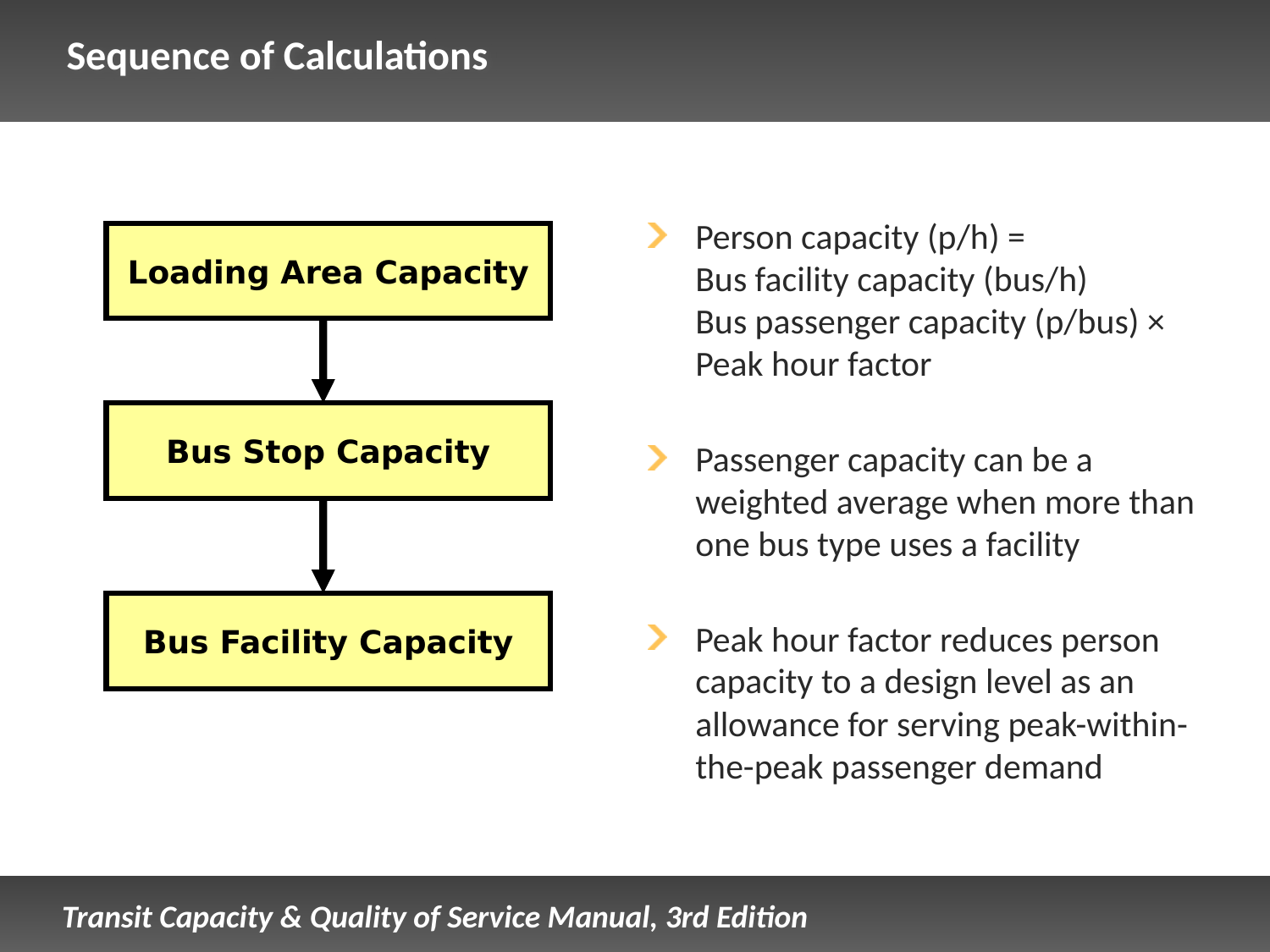

# Sequence of Calculations
Person capacity (p/h) =
Bus facility capacity (bus/h)
Bus passenger capacity (p/bus) ×
Peak hour factor

Passenger capacity can be a weighted average when more than one bus type uses a facility

Peak hour factor reduces person capacity to a design level as an allowance for serving peak-within-the-peak passenger demand
Loading Area Capacity

Bus Stop Capacity

Bus Facility Capacity